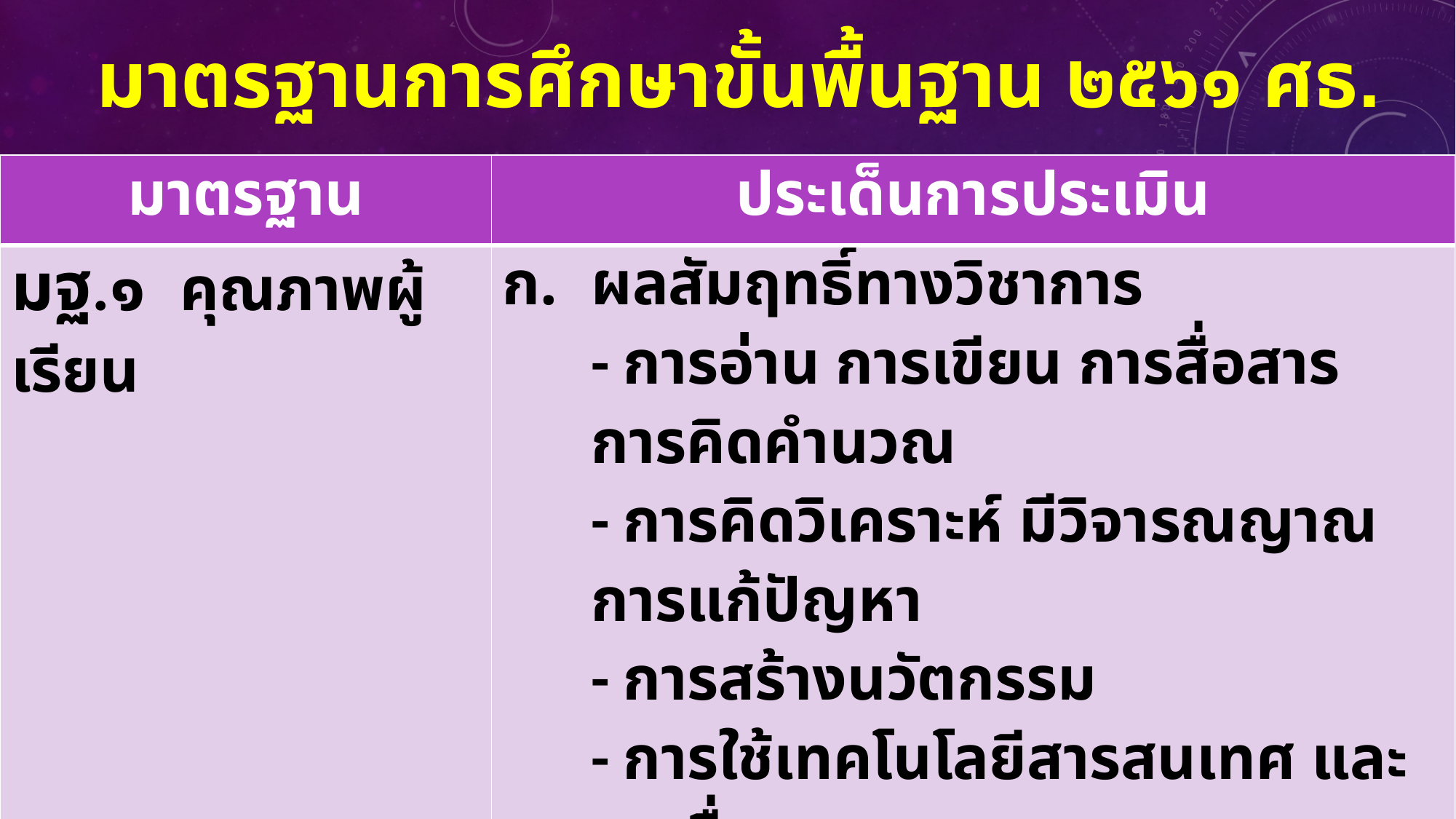

# มาตรฐานการศึกษาขั้นพื้นฐาน ๒๕๖๑ ศธ.
| มาตรฐาน | ประเด็นการประเมิน |
| --- | --- |
| มฐ.๑ คุณภาพผู้เรียน | ผลสัมฤทธิ์ทางวิชาการ - การอ่าน การเขียน การสื่อสาร การคิดคำนวณ - การคิดวิเคราะห์ มีวิจารณญาณ การแก้ปัญหา - การสร้างนวัตกรรม - การใช้เทคโนโลยีสารสนเทศ และการสื่อสาร - มีผลสัมฤทธิ์ทางการเรียน - มีความรู้ ทักษะ เจตคติต่องานอาชีพ |